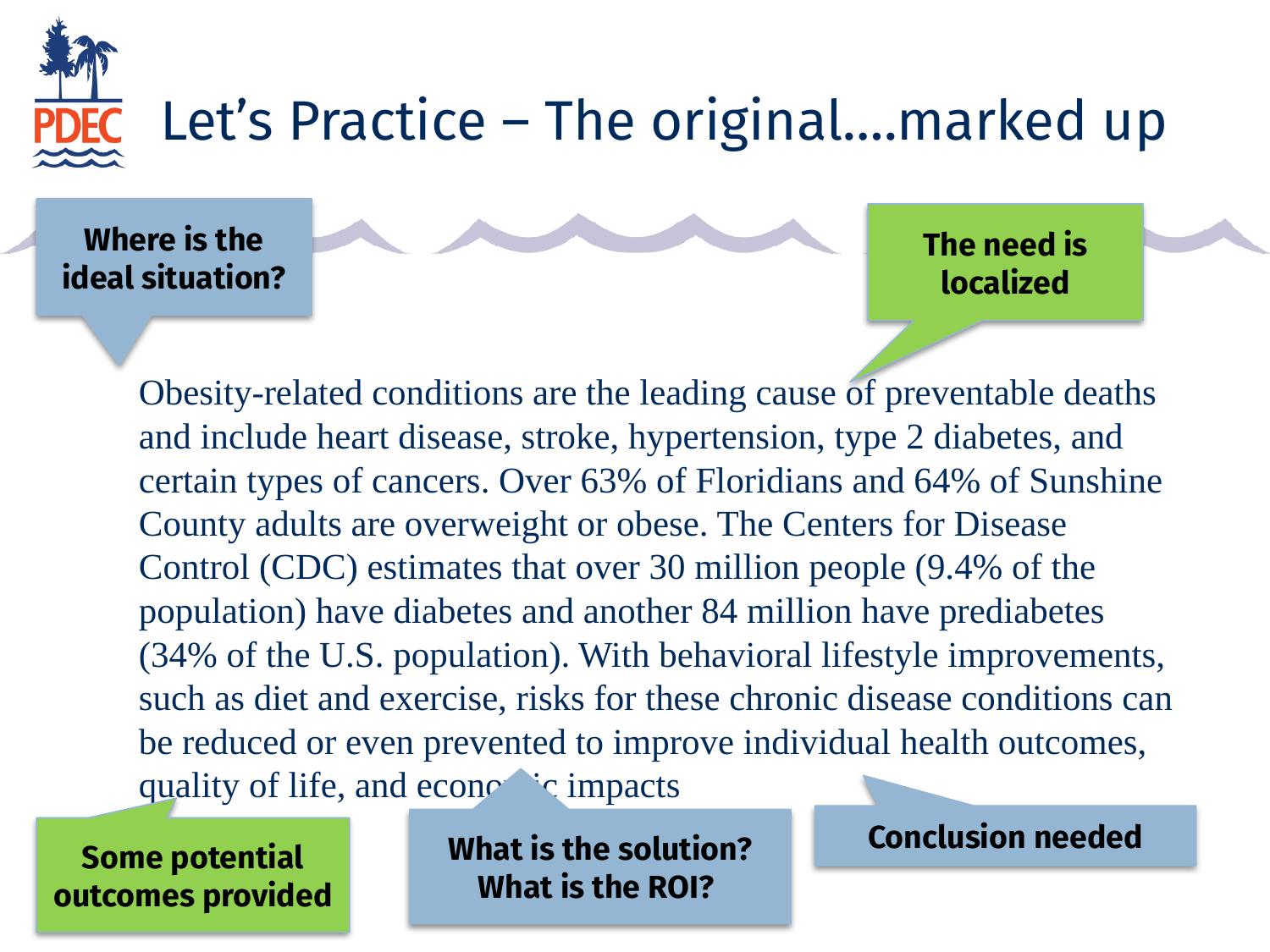

# Let’s Practice – The original….marked up
Where is the ideal situation?
The need is localized
Obesity-related conditions are the leading cause of preventable deaths and include heart disease, stroke, hypertension, type 2 diabetes, and certain types of cancers. Over 63% of Floridians and 64% of Sunshine County adults are overweight or obese. The Centers for Disease Control (CDC) estimates that over 30 million people (9.4% of the population) have diabetes and another 84 million have prediabetes (34% of the U.S. population). With behavioral lifestyle improvements, such as diet and exercise, risks for these chronic disease conditions can be reduced or even prevented to improve individual health outcomes, quality of life, and economic impacts
Conclusion needed
What is the solution?
What is the ROI?
Some potential outcomes provided